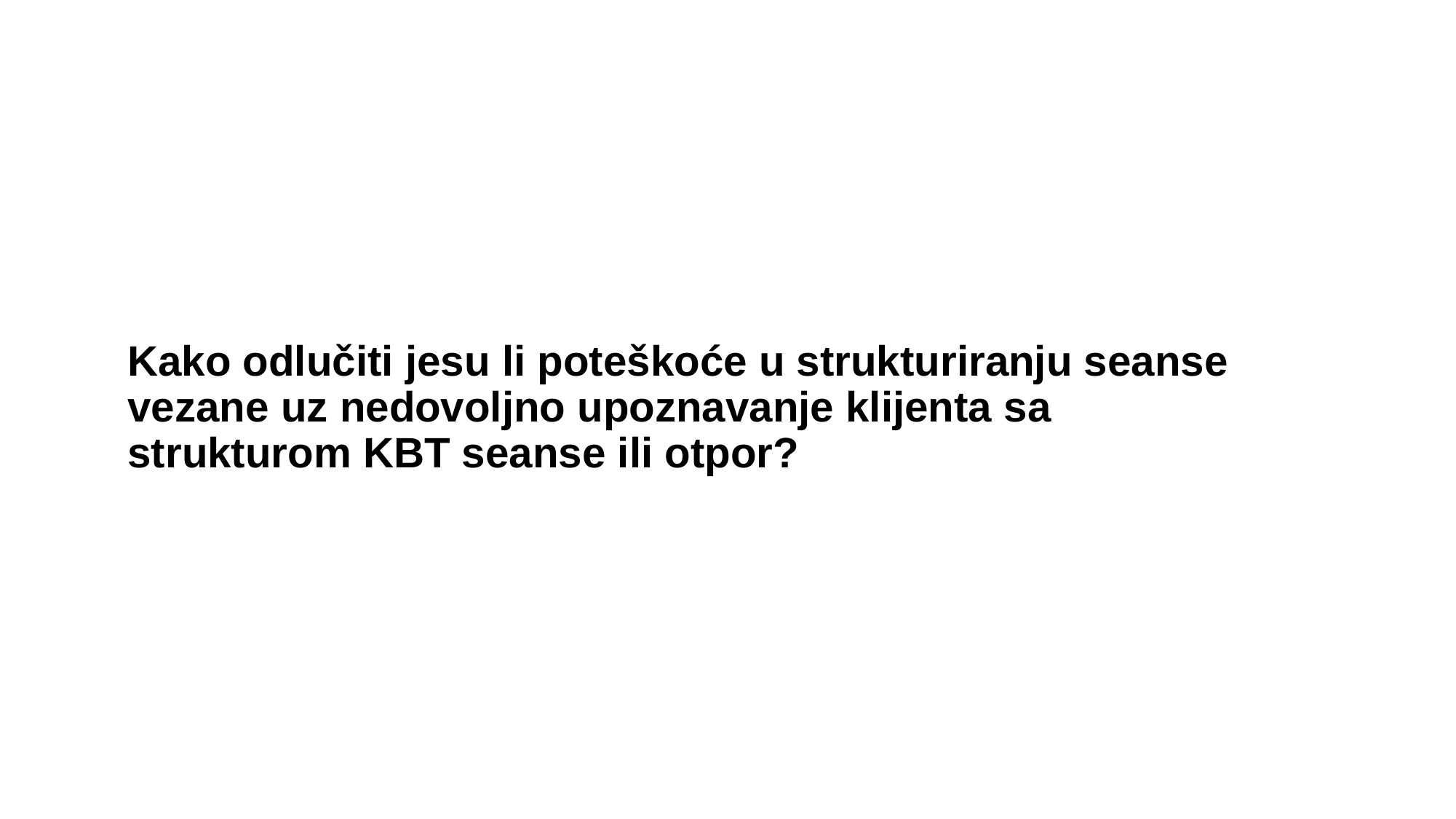

#

Kako odlučiti jesu li poteškoće u strukturiranju seanse vezane uz nedovoljno upoznavanje klijenta sa strukturom KBT seanse ili otpor?